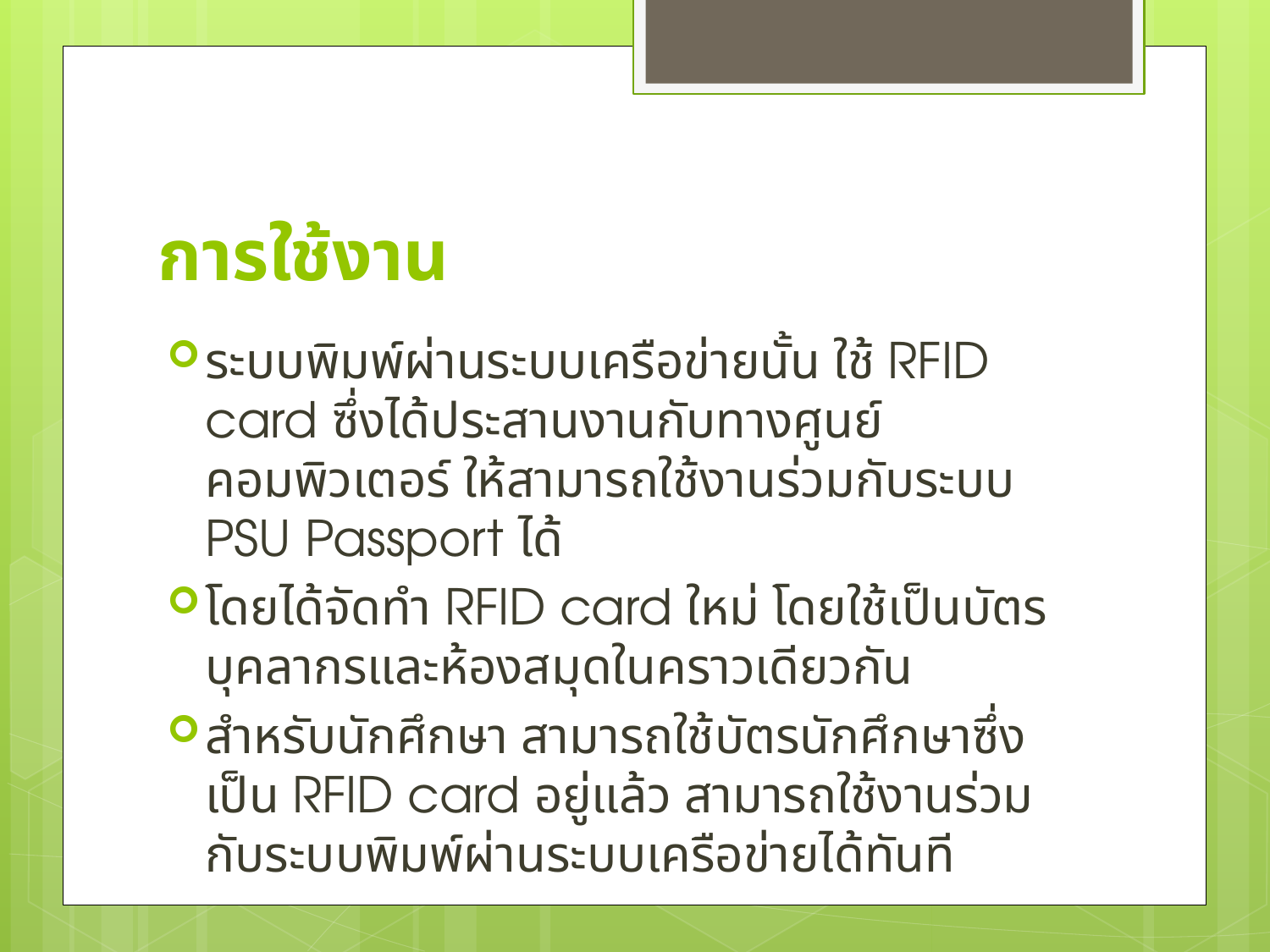

# การใช้งาน
ระบบพิมพ์ผ่านระบบเครือข่ายนั้น ใช้ RFID card ซึ่งได้ประสานงานกับทางศูนย์คอมพิวเตอร์ ให้สามารถใช้งานร่วมกับระบบ PSU Passport ได้
โดยได้จัดทำ RFID card ใหม่ โดยใช้เป็นบัตรบุคลากรและห้องสมุดในคราวเดียวกัน
สำหรับนักศึกษา สามารถใช้บัตรนักศึกษาซึ่งเป็น RFID card อยู่แล้ว สามารถใช้งานร่วมกับระบบพิมพ์ผ่านระบบเครือข่ายได้ทันที